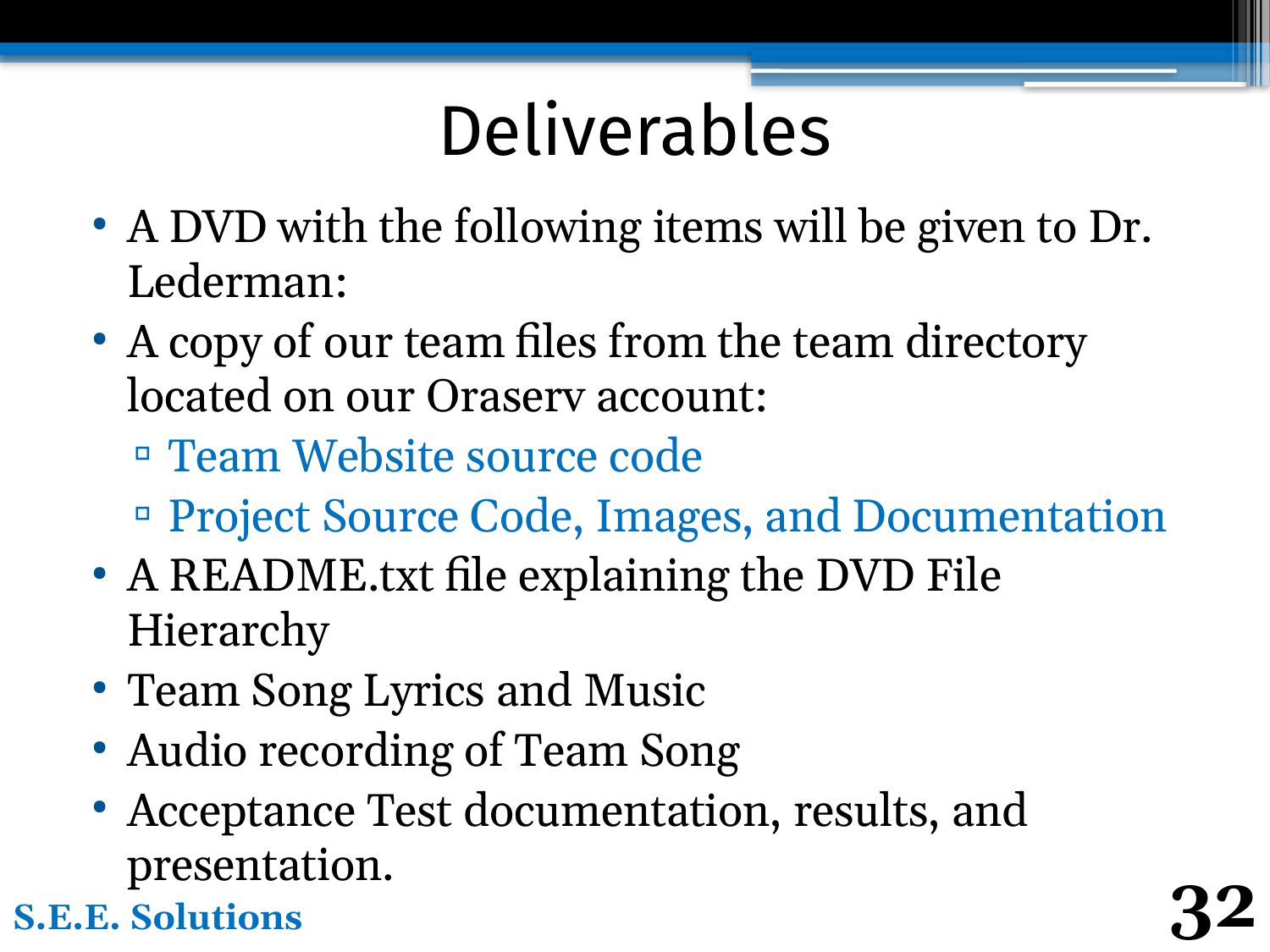

# Deliverables
A DVD with the following items will be given to Dr. Lederman:
A copy of our team files from the team directory located on our Oraserv account:
Team Website source code
Project Source Code, Images, and Documentation
A README.txt file explaining the DVD File Hierarchy
Team Song Lyrics and Music
Audio recording of Team Song
Acceptance Test documentation, results, and presentation.

32
S.E.E. Solutions